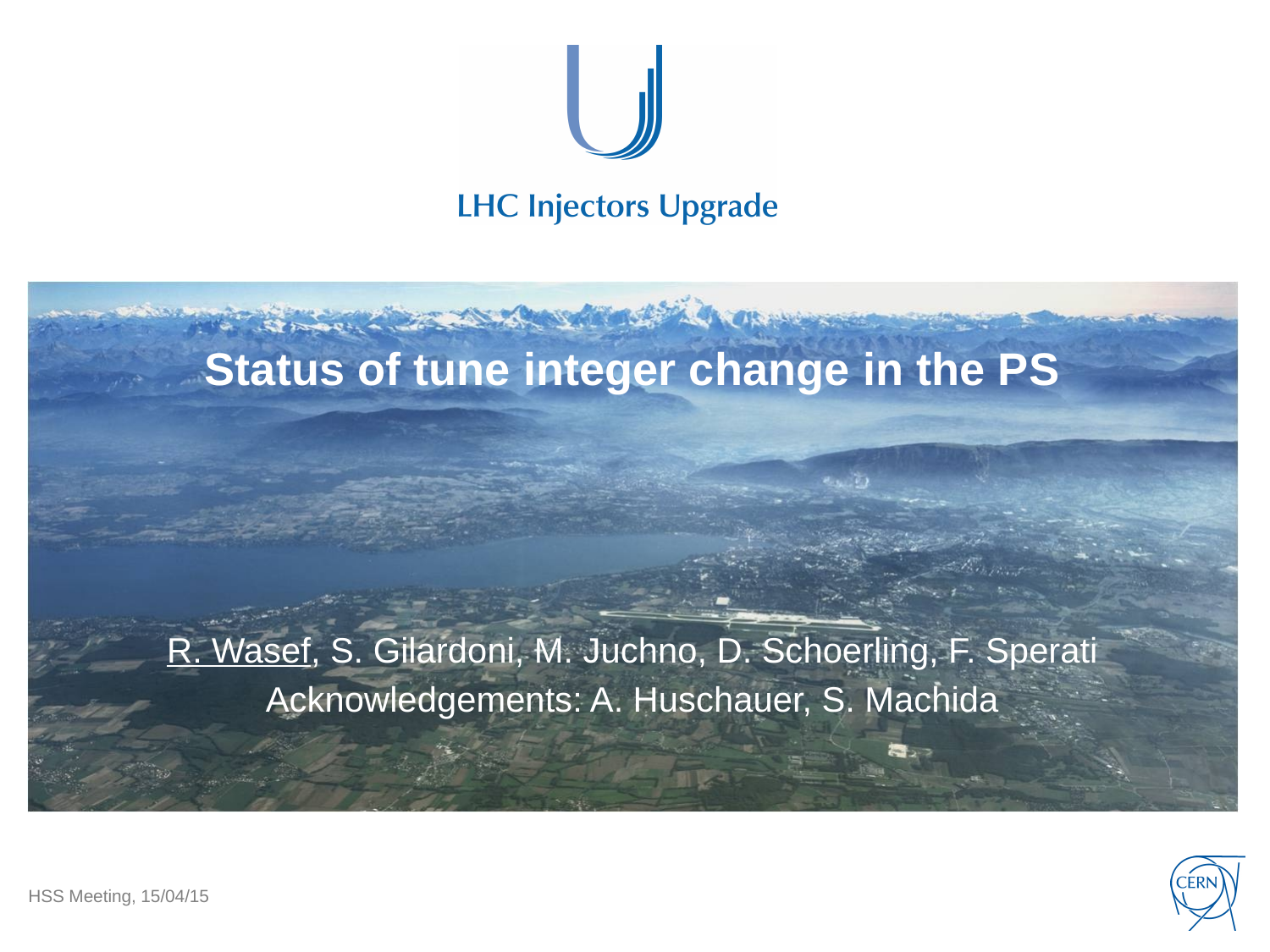

# Status of tune integer change in the PS
R. Wasef, S. Gilardoni, M. Juchno, D. Schoerling, F. Sperati
Acknowledgements: A. Huschauer, S. Machida
HSS Meeting, 15/04/15